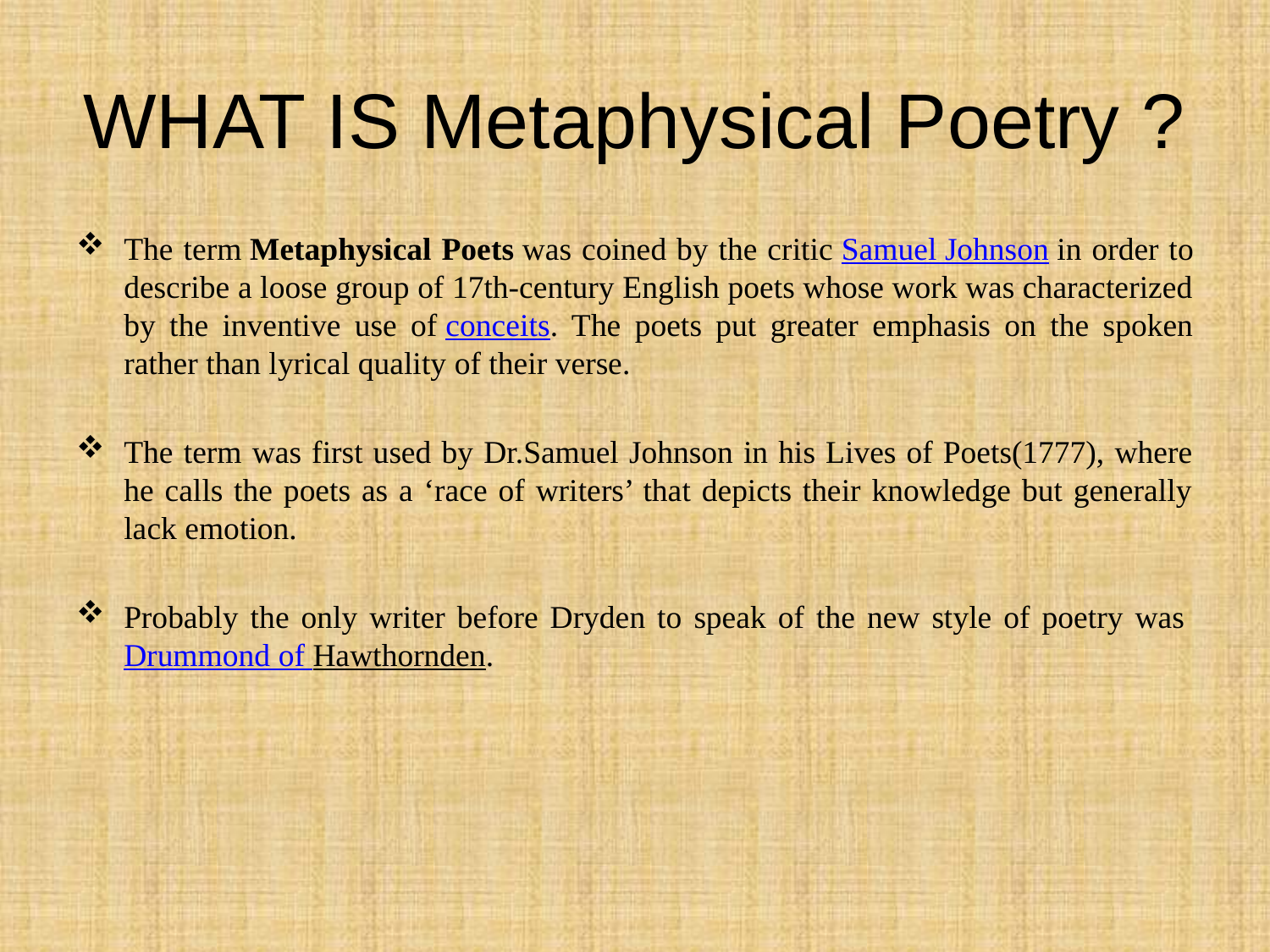

# WHAT IS Metaphysical Poetry ?
The term Metaphysical Poets was coined by the critic Samuel Johnson in order to describe a loose group of 17th-century English poets whose work was characterized by the inventive use of conceits. The poets put greater emphasis on the spoken rather than lyrical quality of their verse.

The term was first used by Dr.Samuel Johnson in his Lives of Poets(1777), where he calls the poets as a ‘race of writers’ that depicts their knowledge but generally lack emotion.

Probably the only writer before Dryden to speak of the new style of poetry was Drummond of Hawthornden.